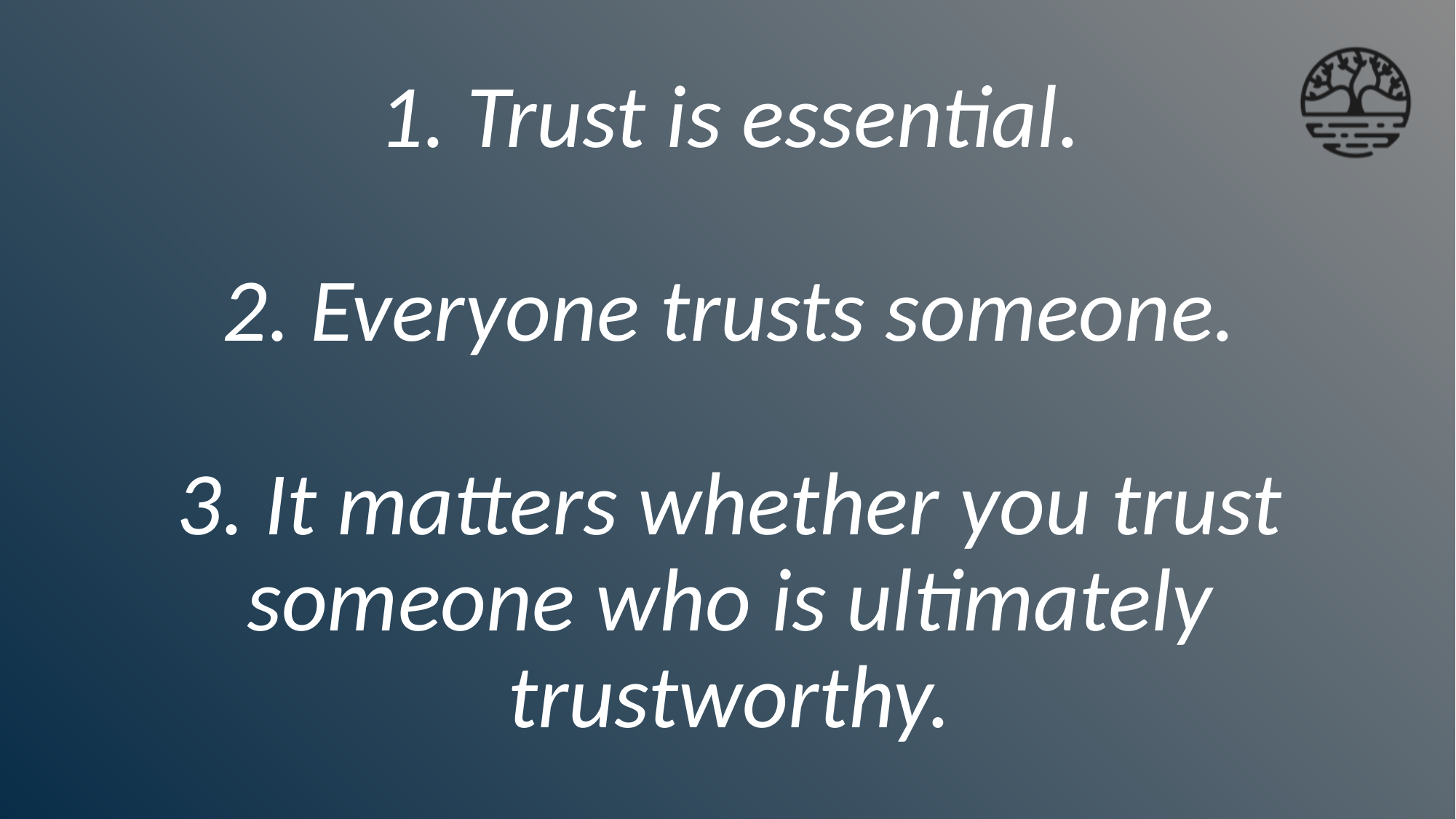

# 1. Trust is essential. 2. Everyone trusts someone. 3. It matters whether you trust someone who is ultimately trustworthy.